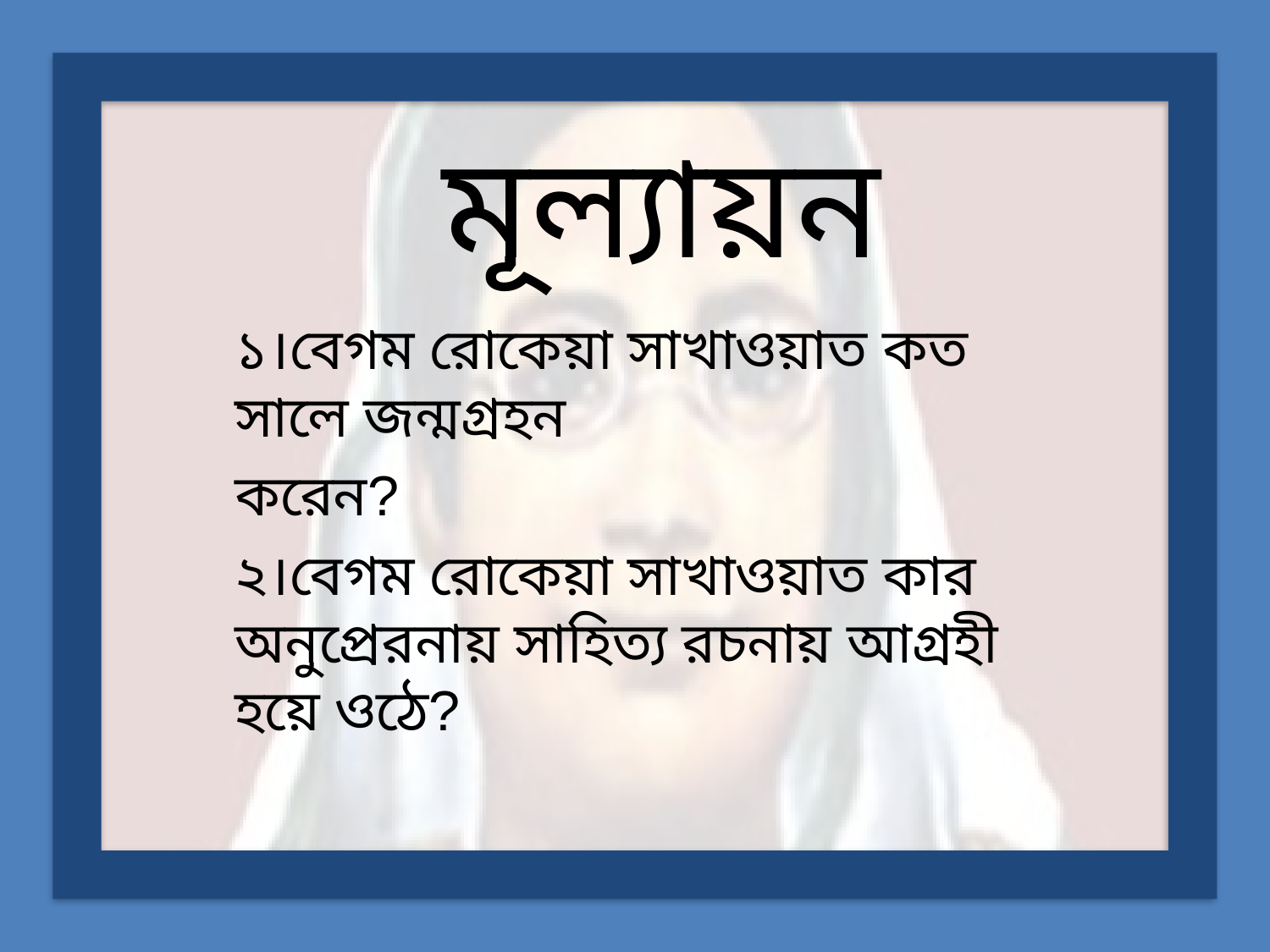

# মূল্যায়ন
১।বেগম রোকেয়া সাখাওয়াত কত সালে জন্মগ্রহন
করেন?
২।বেগম রোকেয়া সাখাওয়াত কার অনুপ্রেরনায় সাহিত্য রচনায় আগ্রহী হয়ে ওঠে?